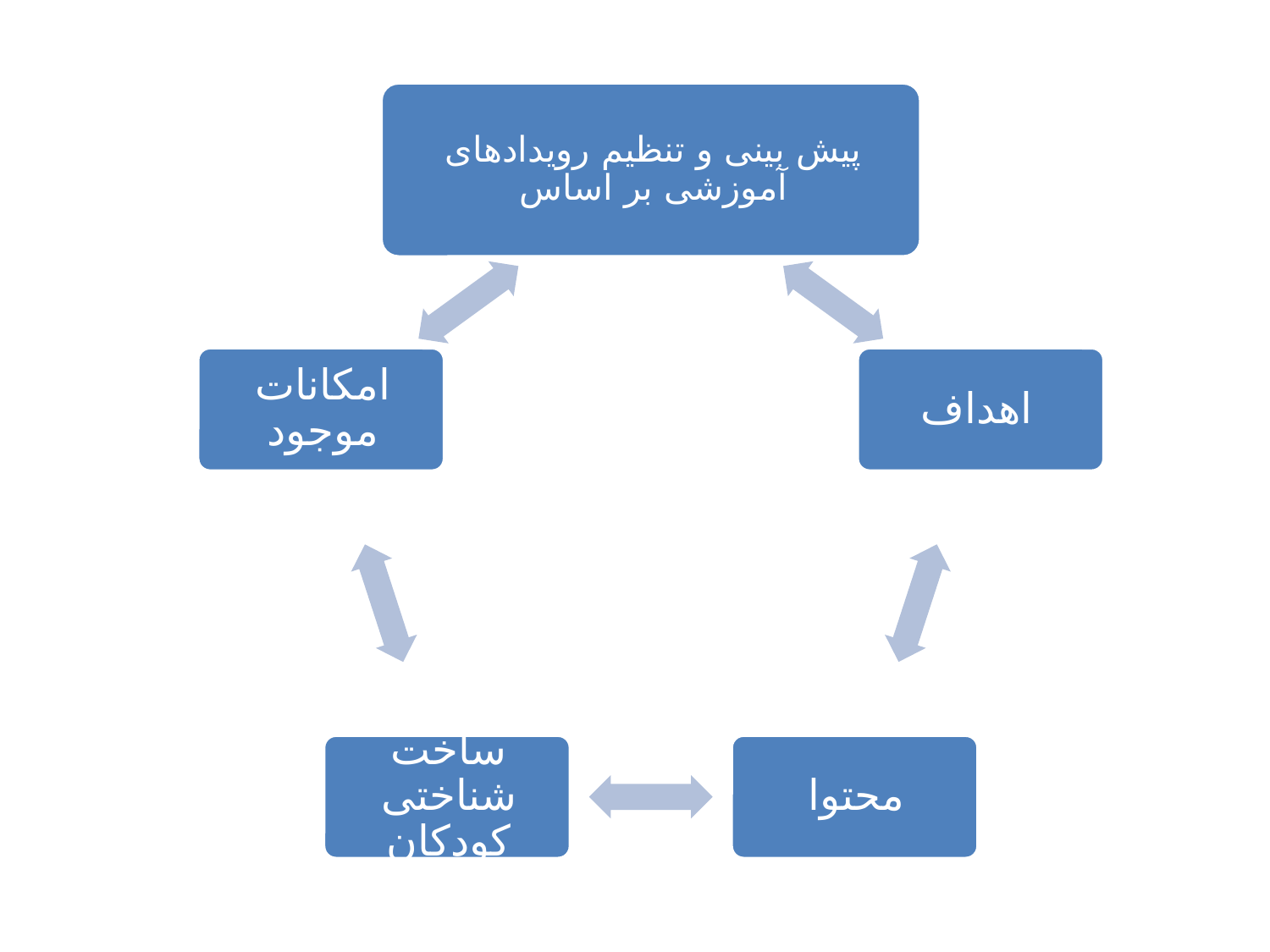

پیش بینی و تنظیم رویدادهای آموزشی بر اساس

اهداف

محتوا

ساخت شناختی کودکان

امکانات موجود